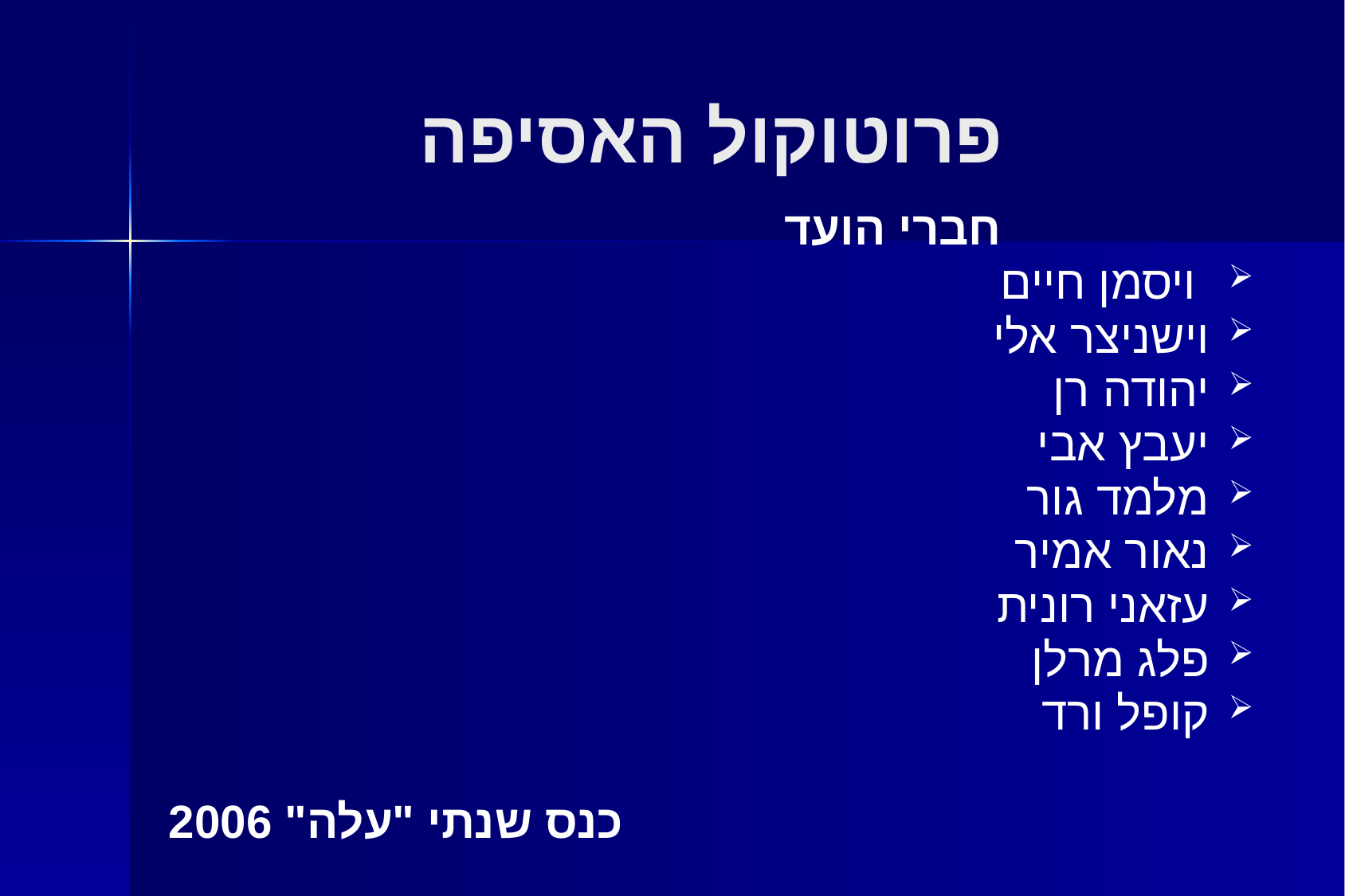

# פרוטוקול האסיפה
חברי הועד
 ויסמן חיים
וישניצר אלי
יהודה רן
יעבץ אבי
מלמד גור
נאור אמיר
עזאני רונית
פלג מרלן
קופל ורד

כנס שנתי "עלה" 2006